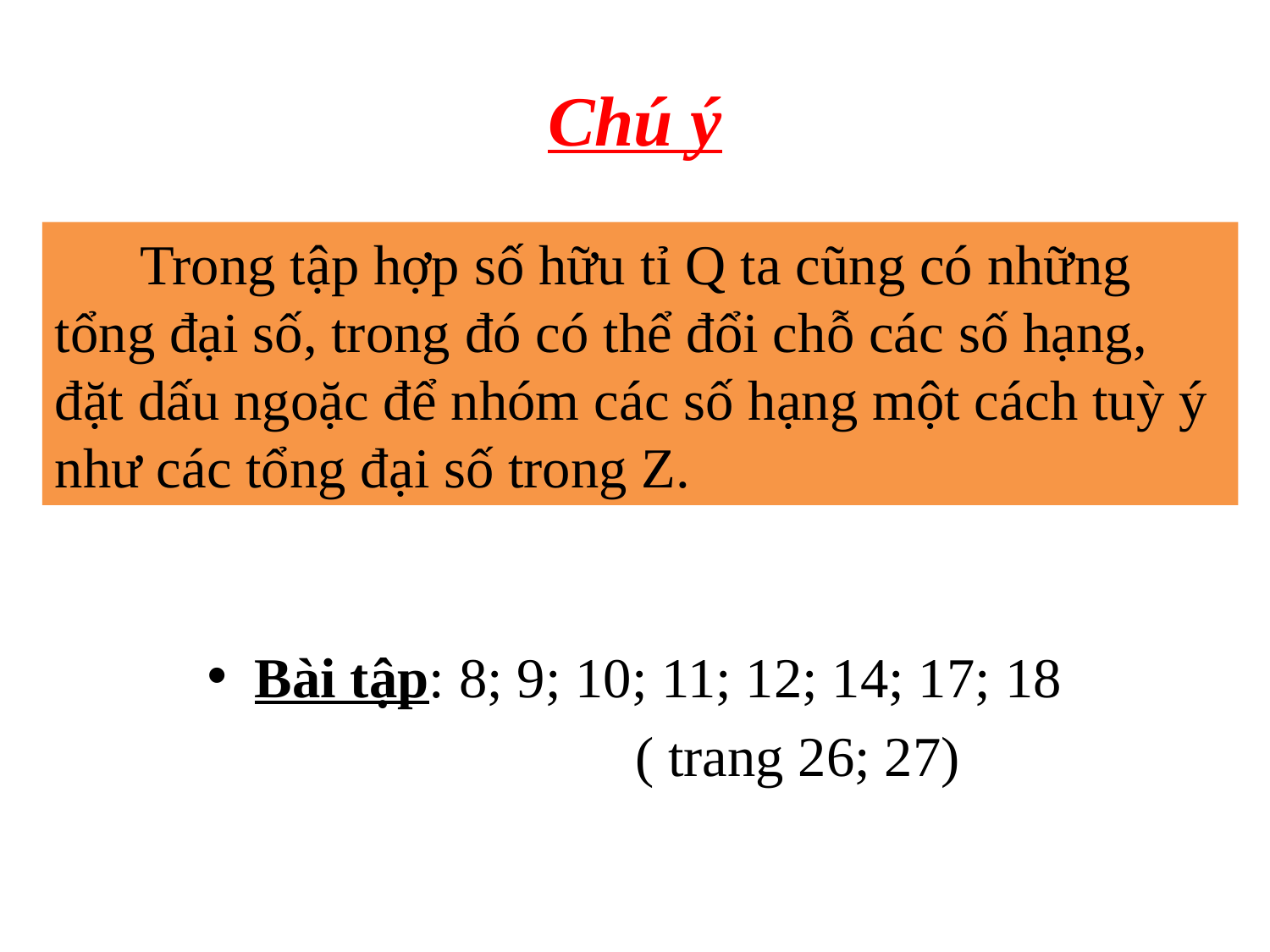

# Chú ý
      Trong tập hợp số hữu tỉ Q ta cũng có những tổng đại số, trong đó có thể đổi chỗ các số hạng, đặt dấu ngoặc để nhóm các số hạng một cách tuỳ ý như các tổng đại số trong Z.
Bài tập: 8; 9; 10; 11; 12; 14; 17; 18
                       ( trang 26; 27)